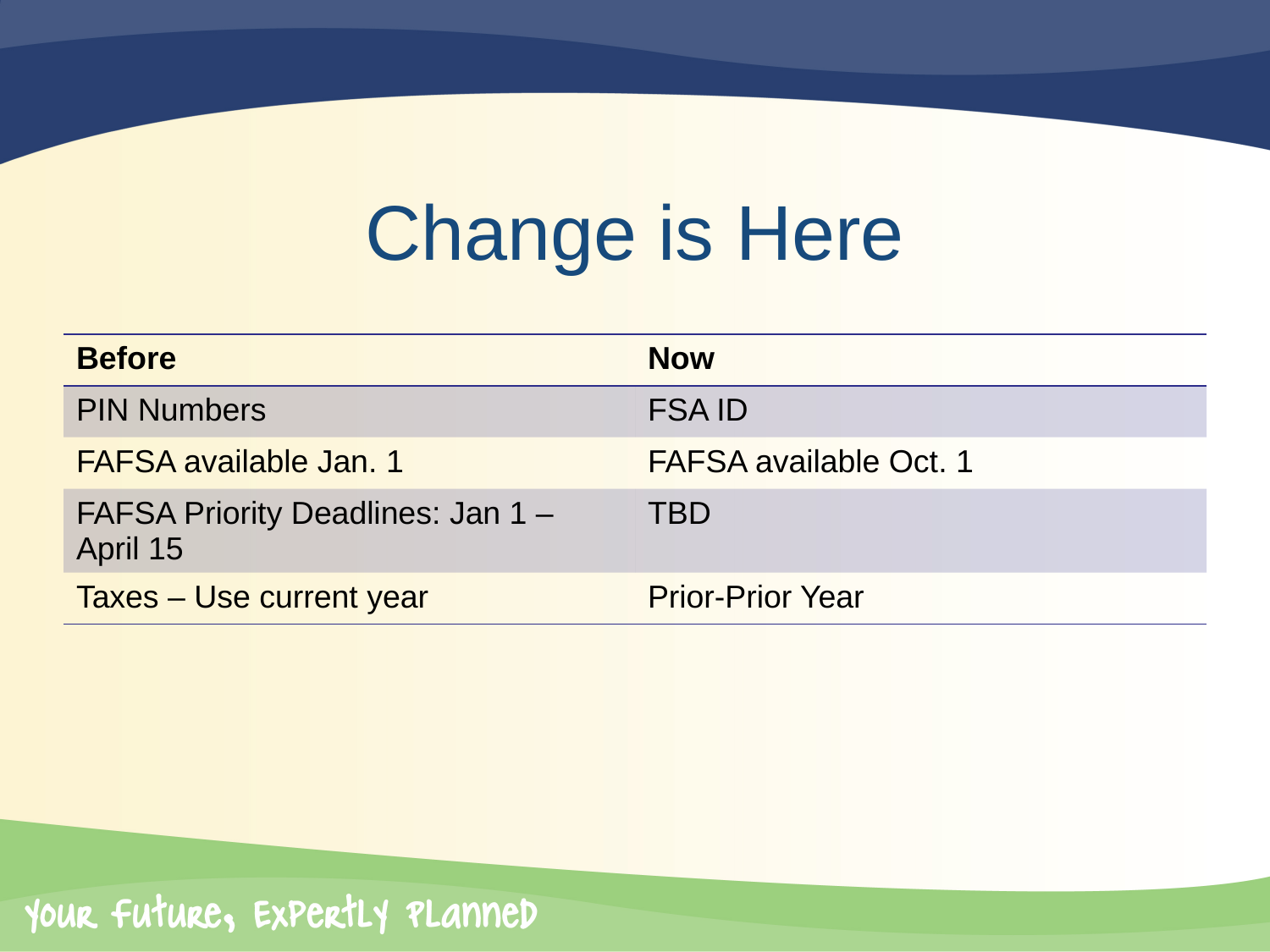

# Change is Here
| Before | Now |
| --- | --- |
| PIN Numbers | FSA ID |
| FAFSA available Jan. 1 | FAFSA available Oct. 1 |
| FAFSA Priority Deadlines: Jan 1 – April 15 | TBD |
| Taxes – Use current year | Prior-Prior Year |